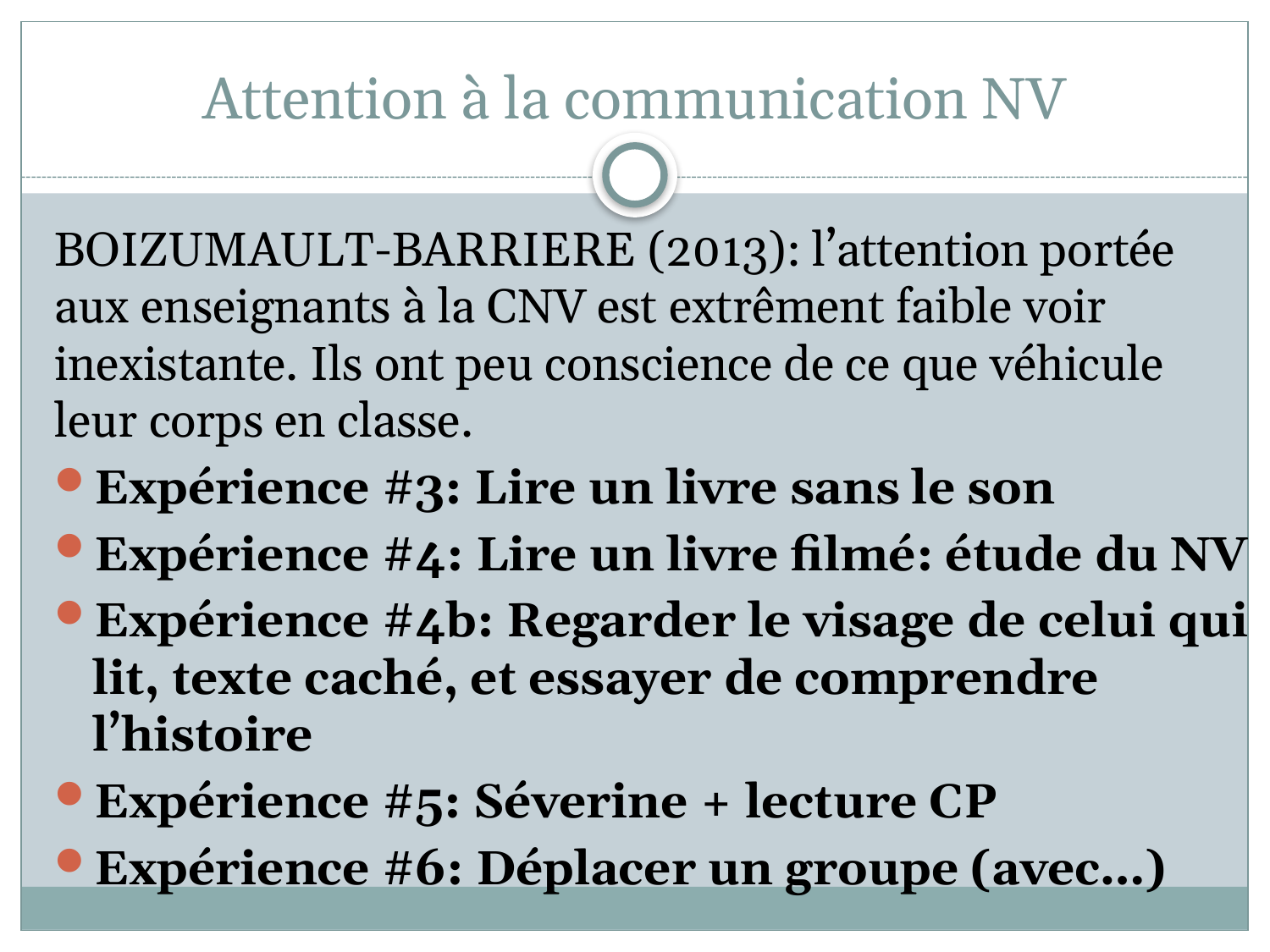

# Attention à la communication NV
BOIZUMAULT-BARRIERE (2013): l’attention portée aux enseignants à la CNV est extrêment faible voir inexistante. Ils ont peu conscience de ce que véhicule leur corps en classe.
Expérience #3: Lire un livre sans le son
Expérience #4: Lire un livre filmé: étude du NV
Expérience #4b: Regarder le visage de celui qui lit, texte caché, et essayer de comprendre l’histoire
Expérience #5: Séverine + lecture CP
Expérience #6: Déplacer un groupe (avec…)